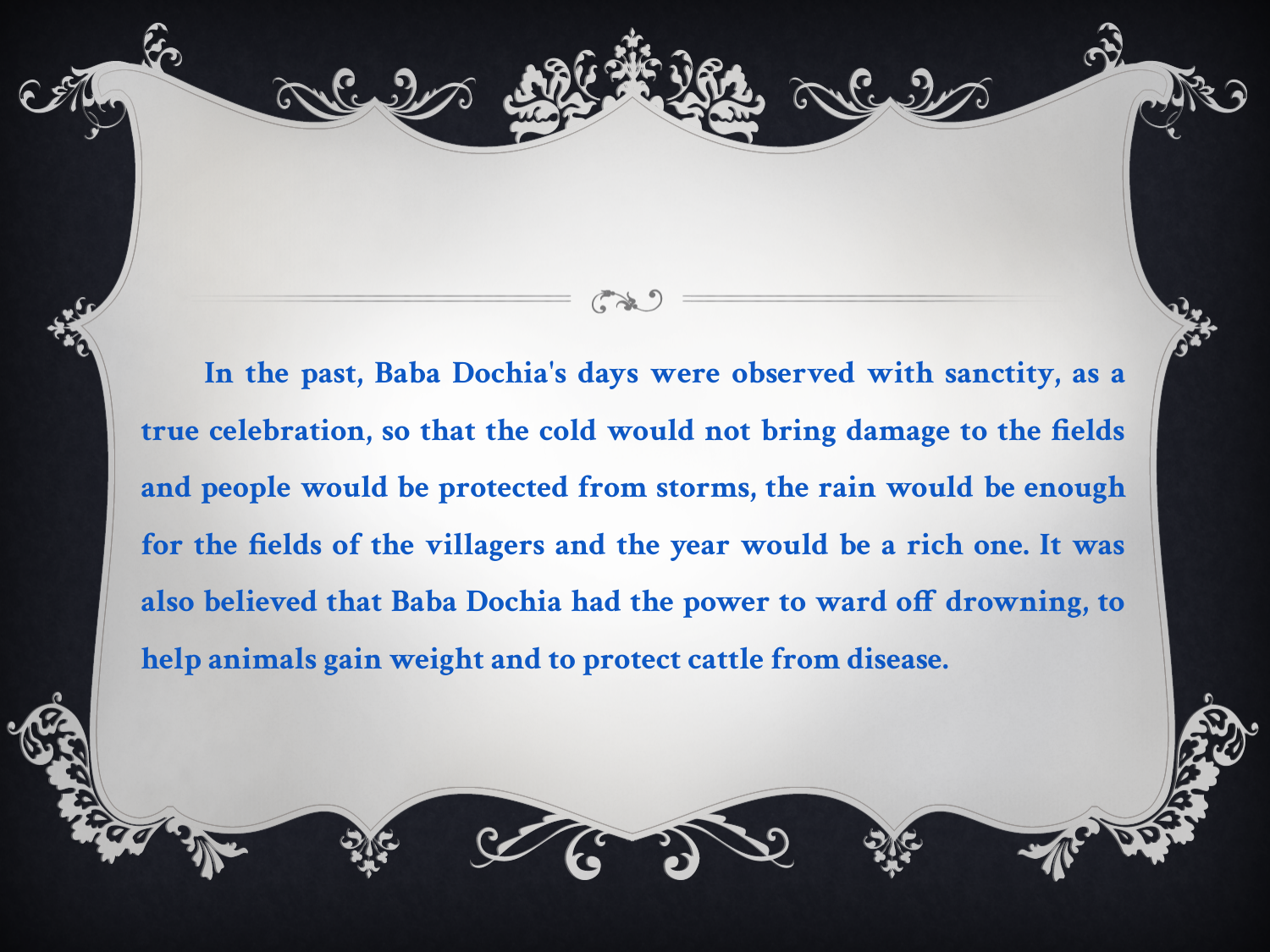

In the past, Baba Dochia's days were observed with sanctity, as a true celebration, so that the cold would not bring damage to the fields and people would be protected from storms, the rain would be enough for the fields of the villagers and the year would be a rich one. It was also believed that Baba Dochia had the power to ward off drowning, to help animals gain weight and to protect cattle from disease.